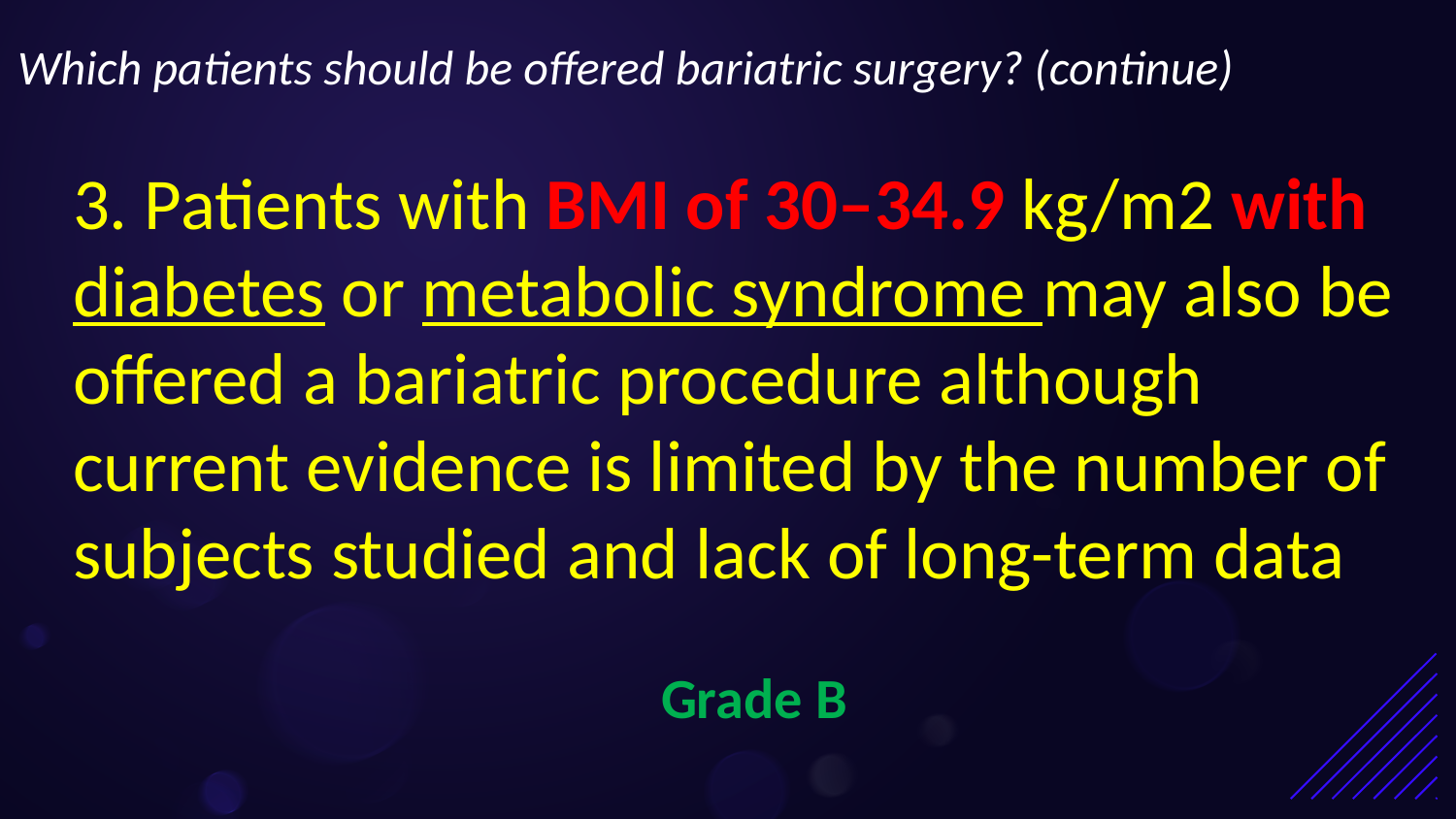

# Which patients should be offered bariatric surgery? (continue)
3. Patients with BMI of 30–34.9 kg/m2 with  diabetes or metabolic syndrome may also be offered a bariatric procedure although current evidence is limited by the number of subjects studied and lack of long-term data

 Grade B